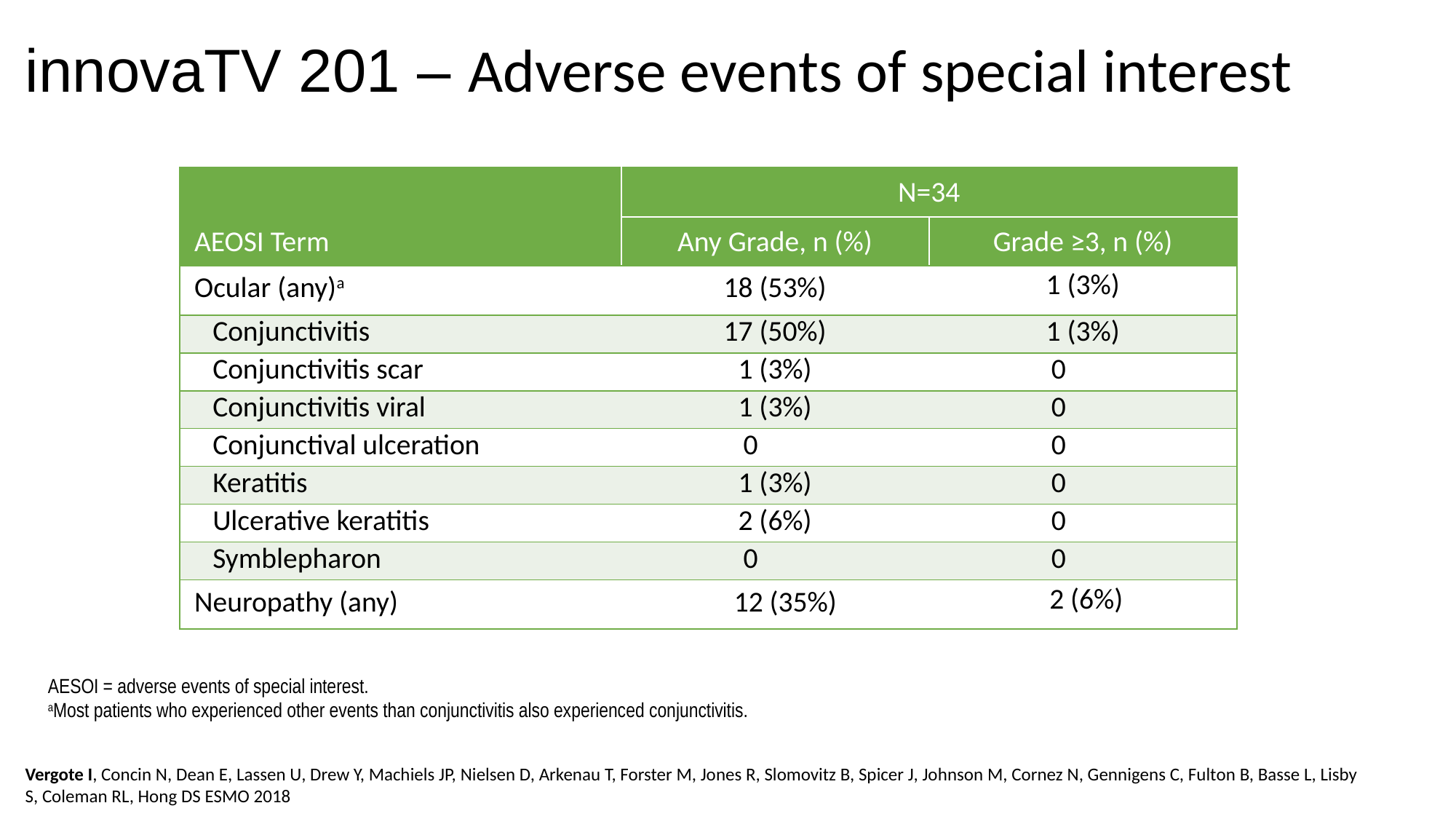

innovaTV 201 – Adverse events of special interest
| AEOSI Term | N=34 |  |
| --- | --- | --- |
|  | Any Grade, n (%) | Grade ≥3, n (%) |
| Ocular (any)a | 18 (53%) | 1 (3%) |
| Conjunctivitis | 17 (50%) | 1 (3%) |
| Conjunctivitis scar | 1 (3%) | 0 |
| Conjunctivitis viral | 1 (3%) | 0 |
| Conjunctival ulceration | 0 | 0 |
| Keratitis | 1 (3%) | 0 |
| Ulcerative keratitis | 2 (6%) | 0 |
| Symblepharon | 0 | 0 |
| Neuropathy (any) | 12 (35%) | 2 (6%) |
AESOI = adverse events of special interest.
aMost patients who experienced other events than conjunctivitis also experienced conjunctivitis.
Vergote I, Concin N, Dean E, Lassen U, Drew Y, Machiels JP, Nielsen D, Arkenau T, Forster M, Jones R, Slomovitz B, Spicer J, Johnson M, Cornez N, Gennigens C, Fulton B, Basse L, Lisby S, Coleman RL, Hong DS ESMO 2018
75